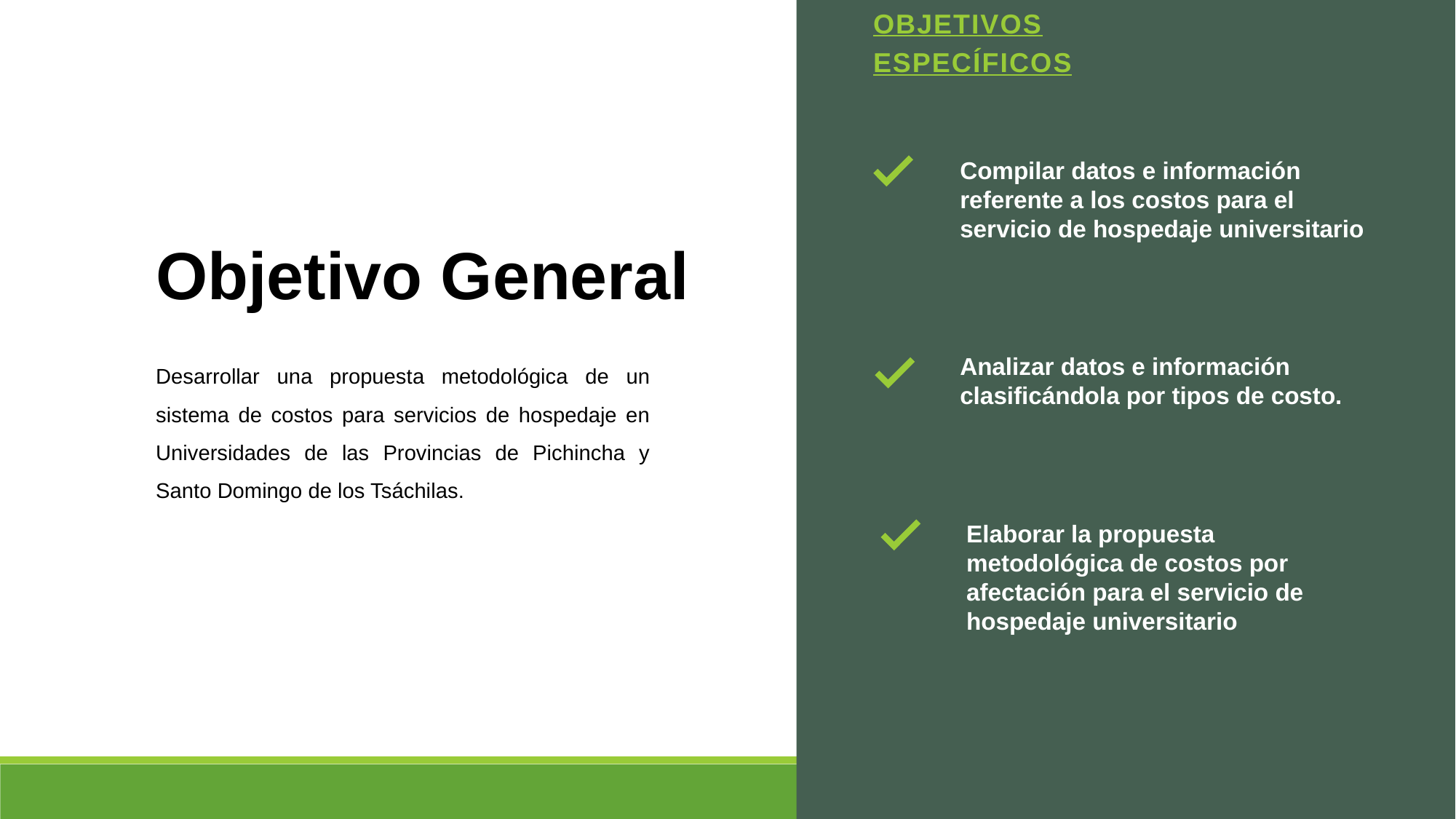

OBJETIVOS ESPECÍFICOS

Compilar datos e información referente a los costos para el servicio de hospedaje universitario
Objetivo General
Desarrollar una propuesta metodológica de un sistema de costos para servicios de hospedaje en Universidades de las Provincias de Pichincha y Santo Domingo de los Tsáchilas.
Analizar datos e información clasificándola por tipos de costo.

Elaborar la propuesta metodológica de costos por afectación para el servicio de hospedaje universitario